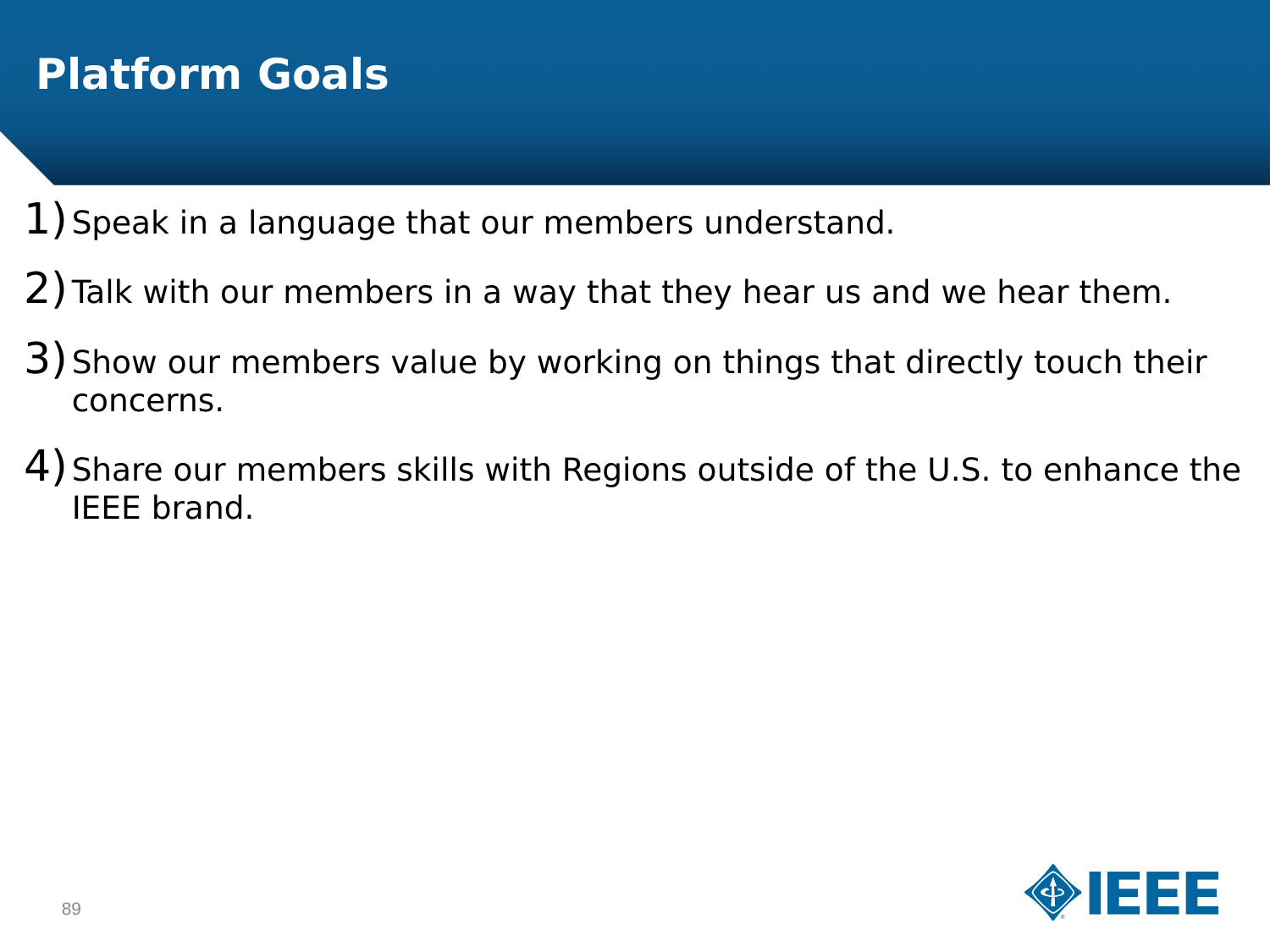

# Platform Goals
Speak in a language that our members understand.
Talk with our members in a way that they hear us and we hear them.
Show our members value by working on things that directly touch their concerns.
Share our members skills with Regions outside of the U.S. to enhance the IEEE brand.
89